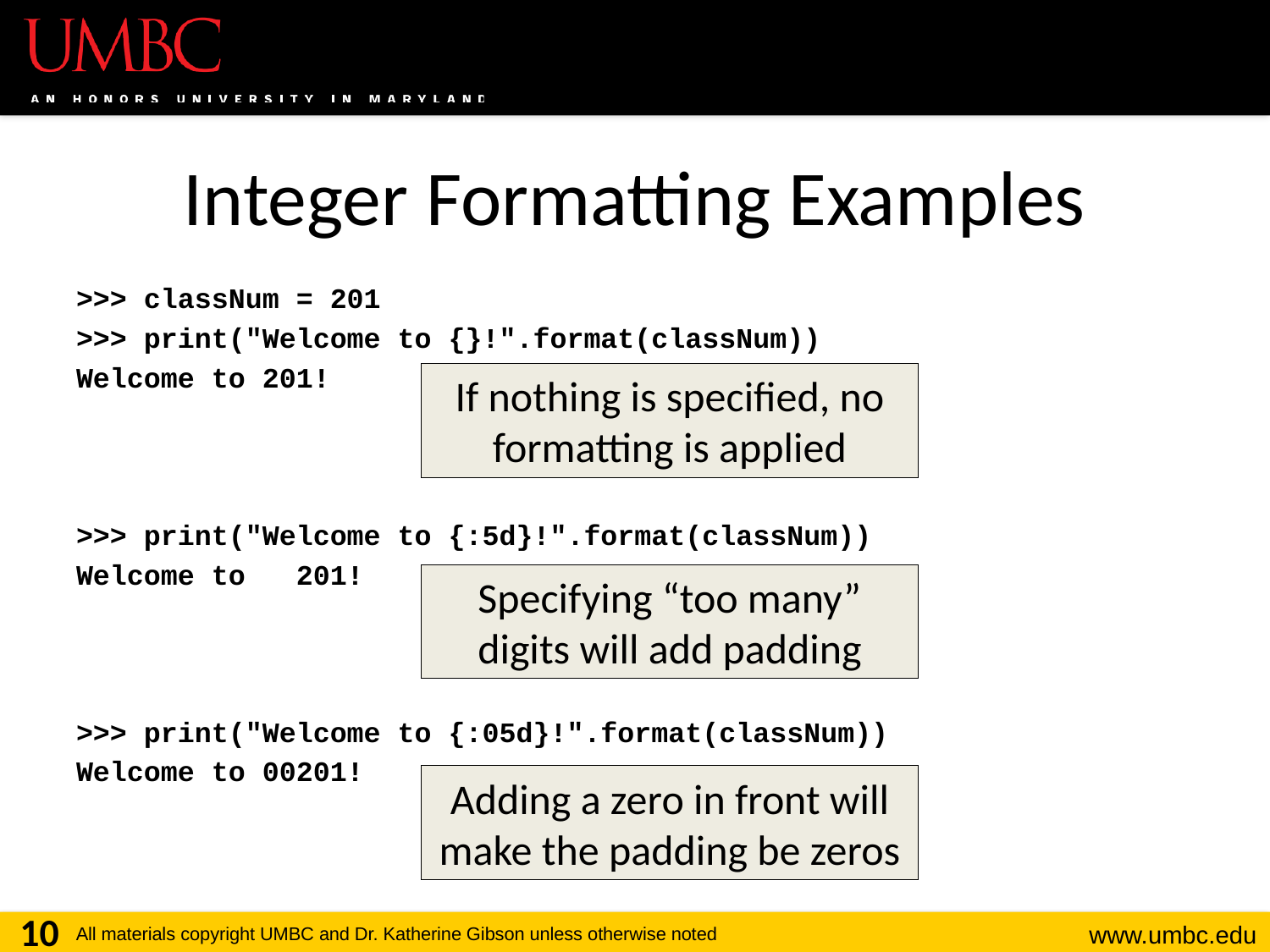

# Integer Formatting Examples
>>> classNum = 201
>>> print("Welcome to {}!".format(classNum))
Welcome to 201!

>>> print("Welcome to {:5d}!".format(classNum))
Welcome to   201!

>>> print("Welcome to {:05d}!".format(classNum))
Welcome to 00201!

If nothing is specified, no formatting is applied
Specifying “too many” digits will add padding
Adding a zero in front will make the padding be zeros
10